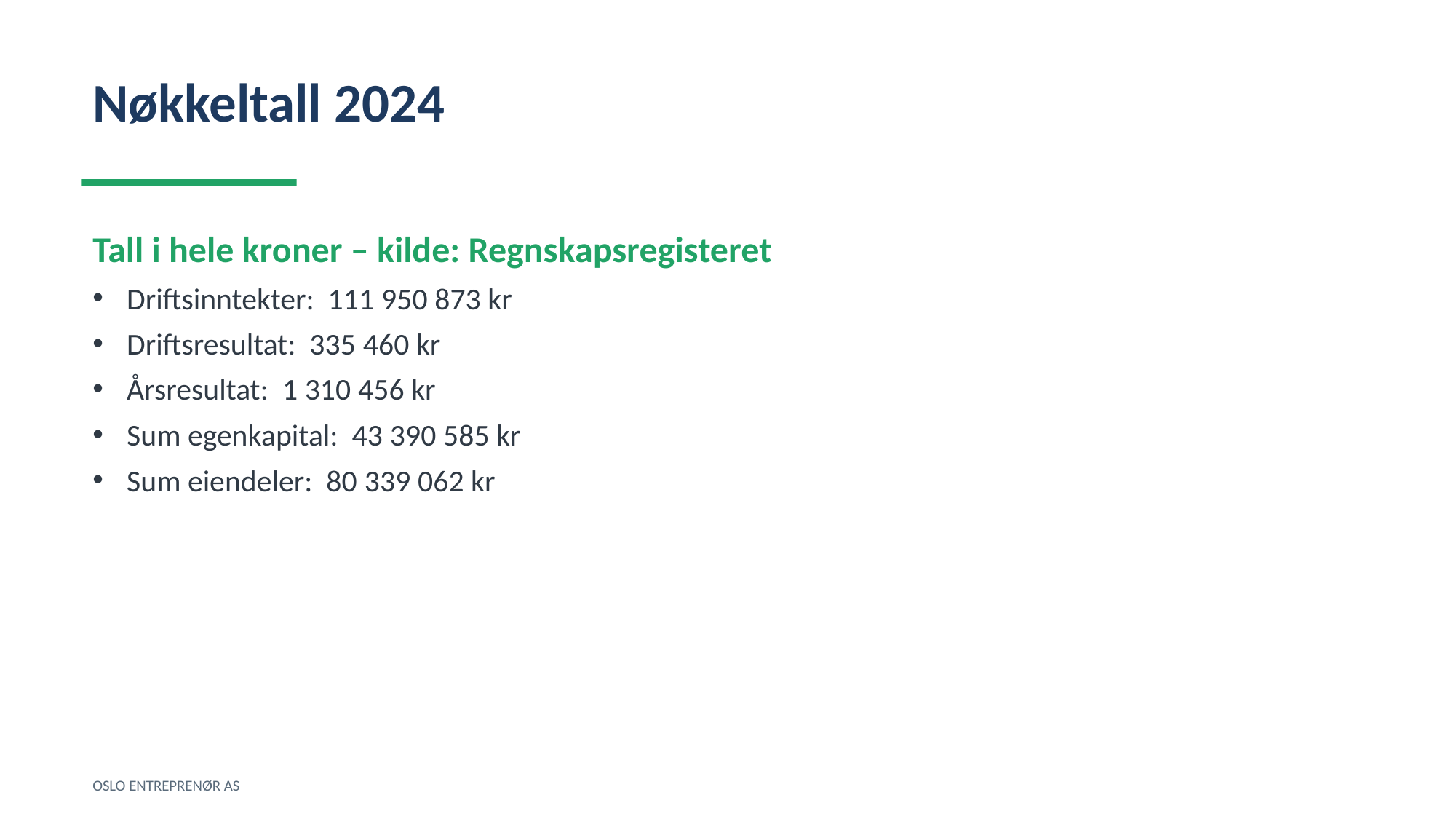

Nøkkeltall 2024

Tall i hele kroner – kilde: Regnskapsregisteret
Driftsinntekter:  111 950 873 kr
Driftsresultat:  335 460 kr
Årsresultat:  1 310 456 kr
Sum egenkapital:  43 390 585 kr
Sum eiendeler:  80 339 062 kr
OSLO ENTREPRENØR AS